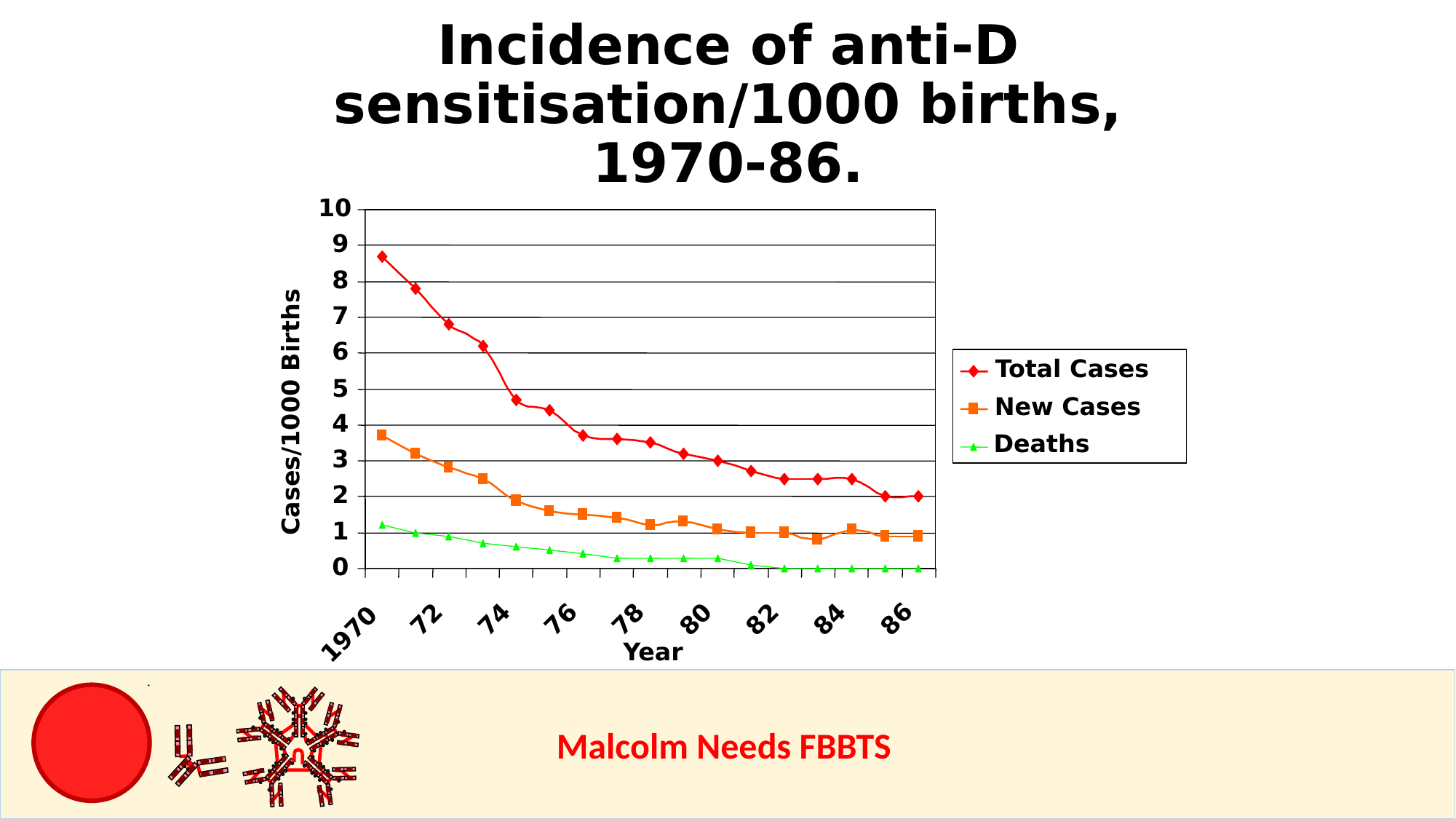

Incidence of anti-D sensitisation/1000 births, 1970-86.
10

9

8

7

6

Total Cases

5

New Cases

Cases/1000 Births

4

Deaths

3

2

1

0

74
76
78
80
82
84
86
72
1970
Year
					Malcolm Needs FBBTS